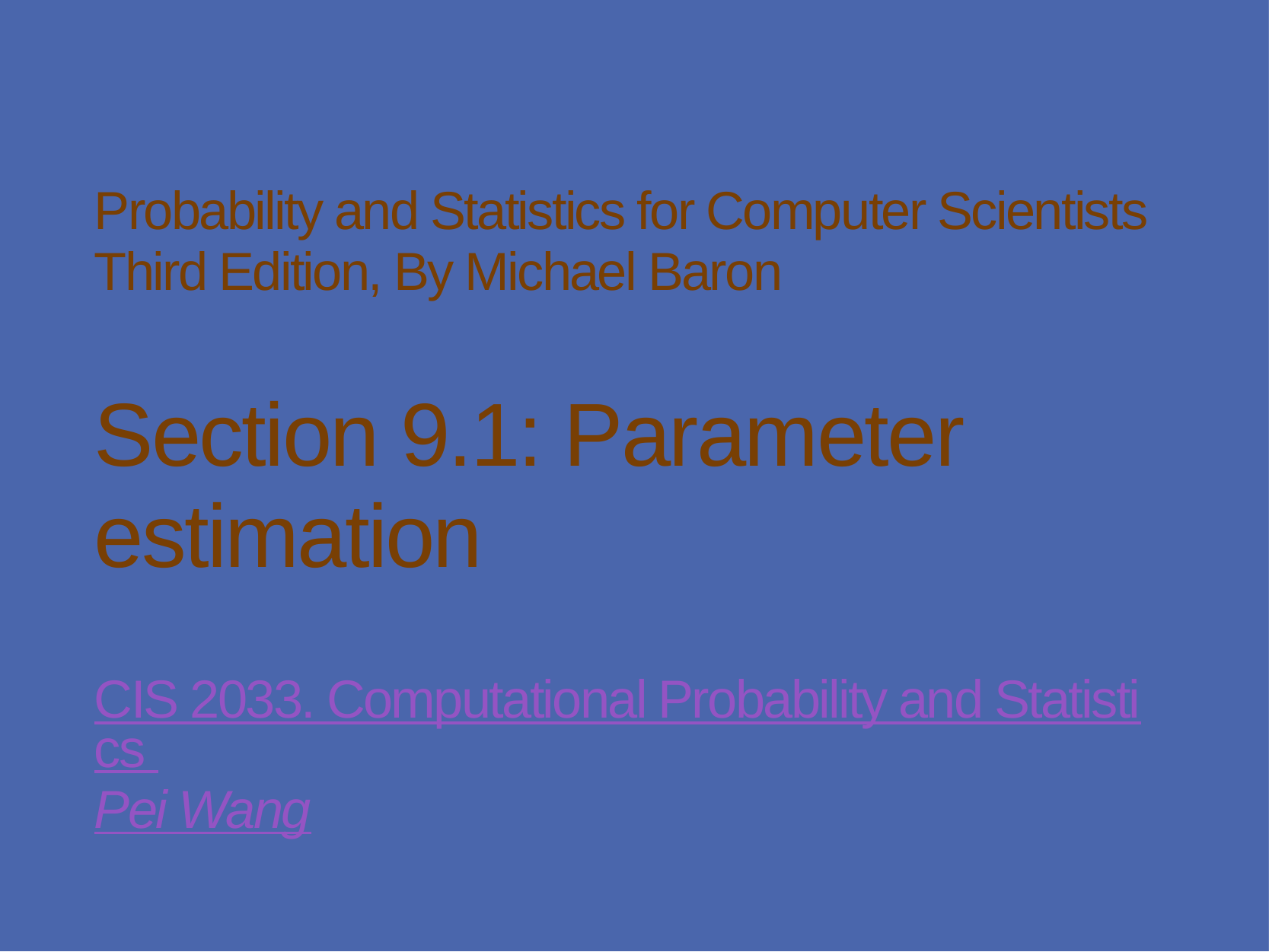

# Probability and Statistics for Computer Scientists Third Edition, By Michael Baron Section 9.1: Parameter estimation CIS 2033. Computational Probability and Statistics Pei Wang